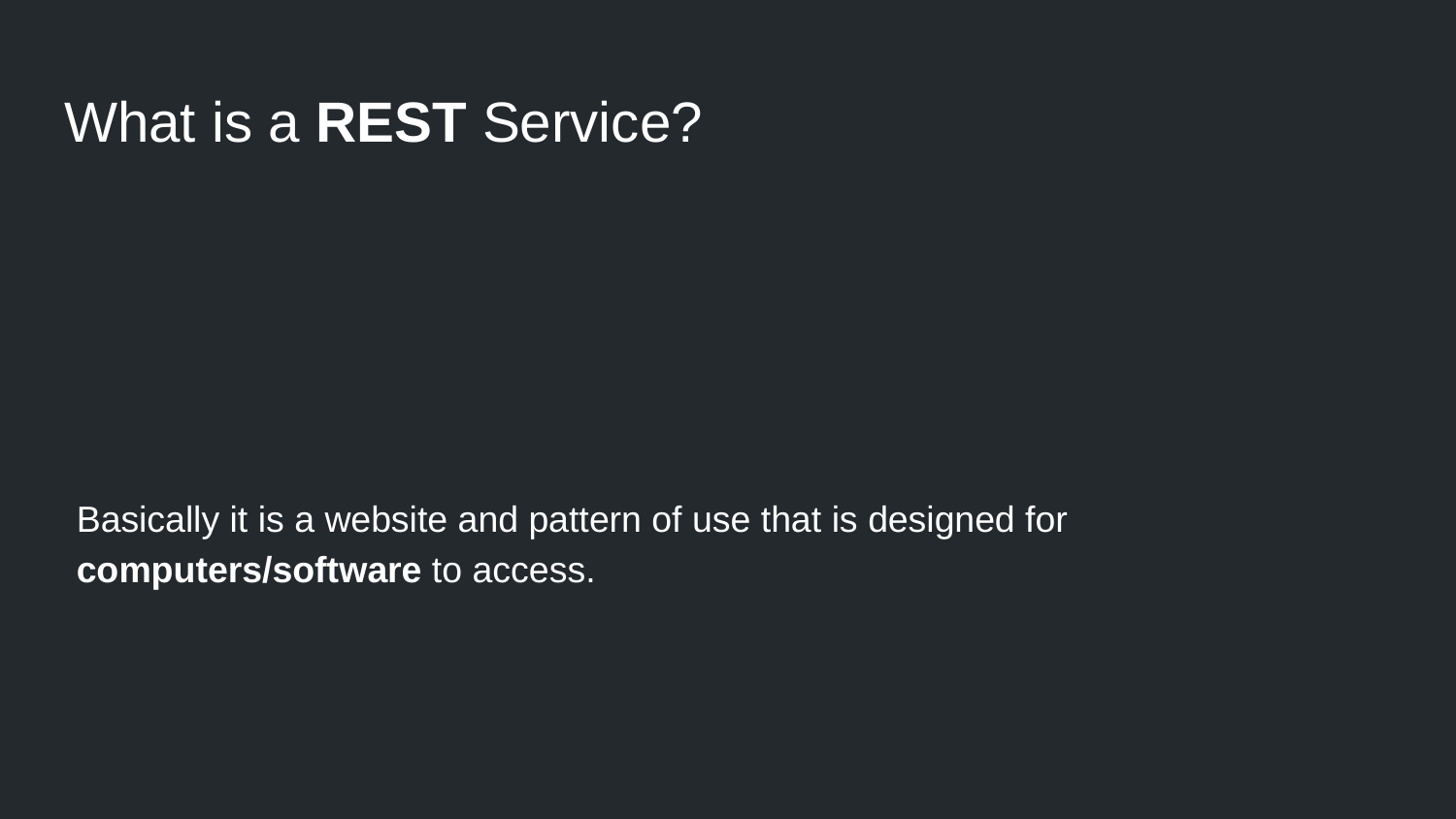

# What is a REST Service?

“REST is an acronym for REpresentational State Transfer. It is architectural style for distributed hypermedia systems and was first presented by Roy Fielding in 2000 in his dissertation.” -- https://restfulapi.net/

Basically it is a website and pattern of use that is designed for computers/software to access.